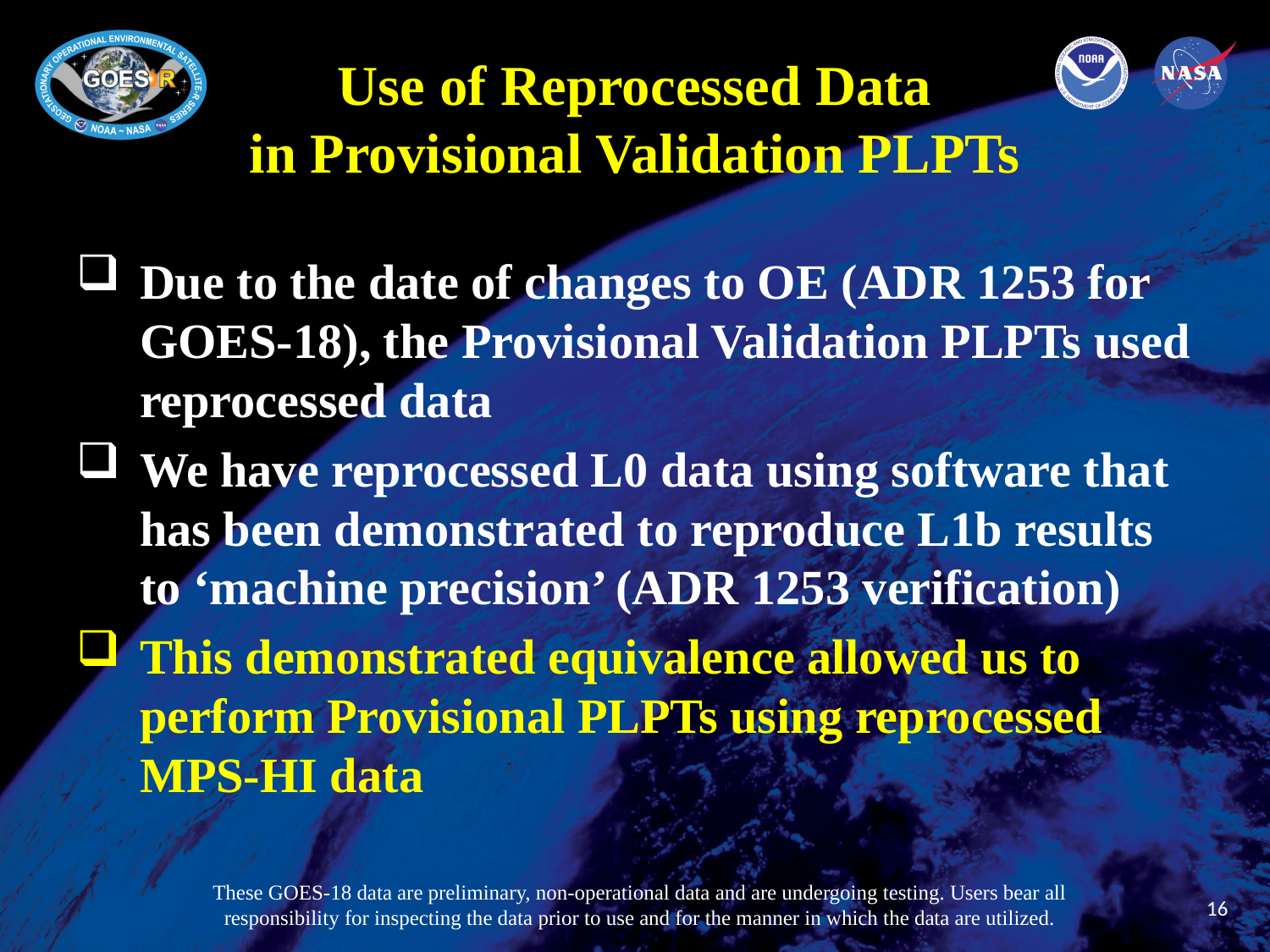

# Use of Reprocessed Data in Provisional Validation PLPTs
Due to the date of changes to OE (ADR 1253 for GOES-18), the Provisional Validation PLPTs used reprocessed data
We have reprocessed L0 data using software that has been demonstrated to reproduce L1b results to ‘machine precision’ (ADR 1253 verification)
This demonstrated equivalence allowed us to perform Provisional PLPTs using reprocessed MPS-HI data
These GOES-18 data are preliminary, non-operational data and are undergoing testing. Users bear all responsibility for inspecting the data prior to use and for the manner in which the data are utilized.
16